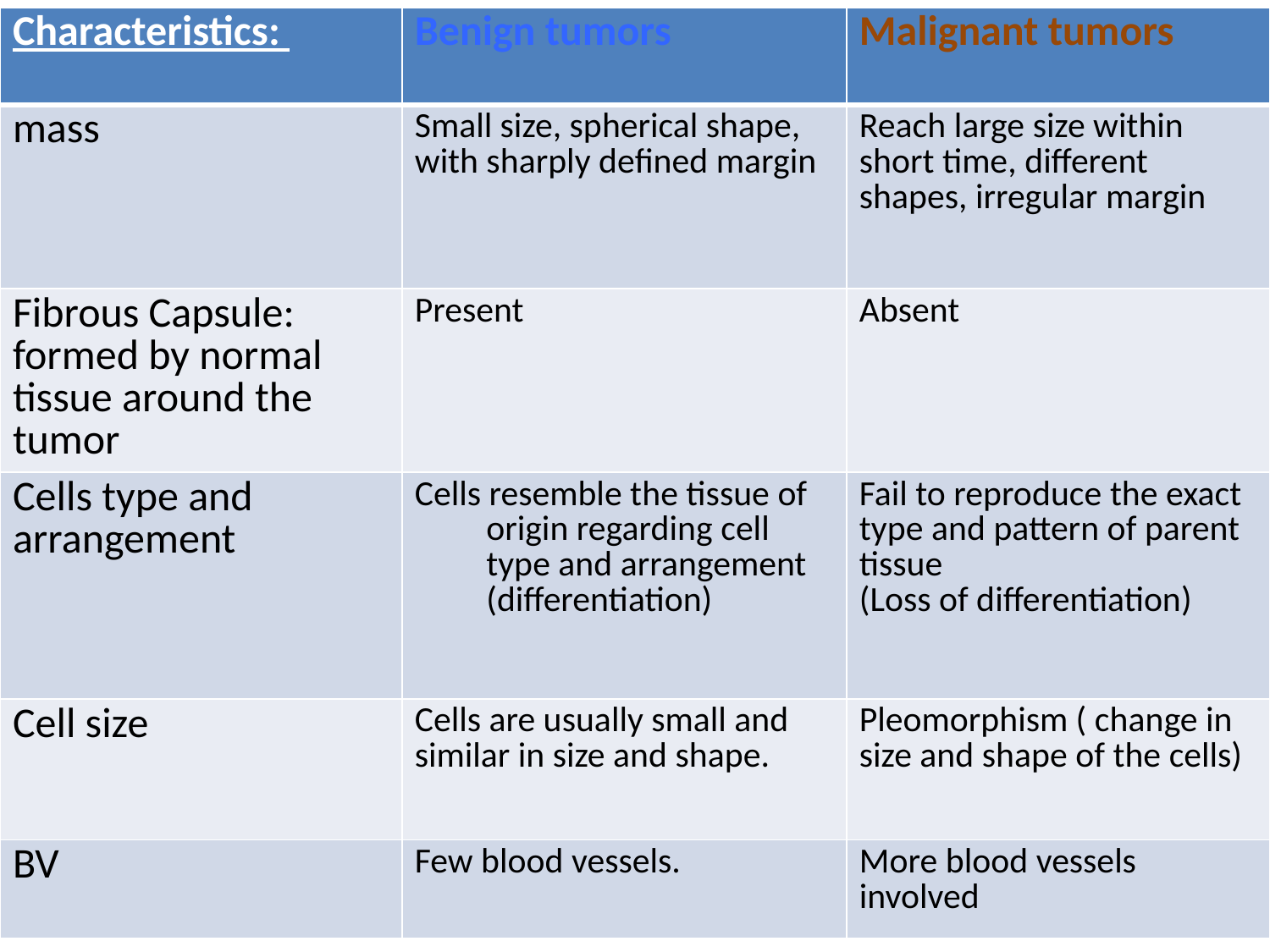

| Characteristics: | Benign tumors | Malignant tumors |
| --- | --- | --- |
| mass | Small size, spherical shape, with sharply defined margin | Reach large size within short time, different shapes, irregular margin |
| Fibrous Capsule: formed by normal tissue around the tumor | Present | Absent |
| Cells type and arrangement | Cells resemble the tissue of origin regarding cell type and arrangement (differentiation) | Fail to reproduce the exact type and pattern of parent tissue (Loss of differentiation) |
| Cell size | Cells are usually small and similar in size and shape. | Pleomorphism ( change in size and shape of the cells) |
| BV | Few blood vessels. | More blood vessels involved |
#